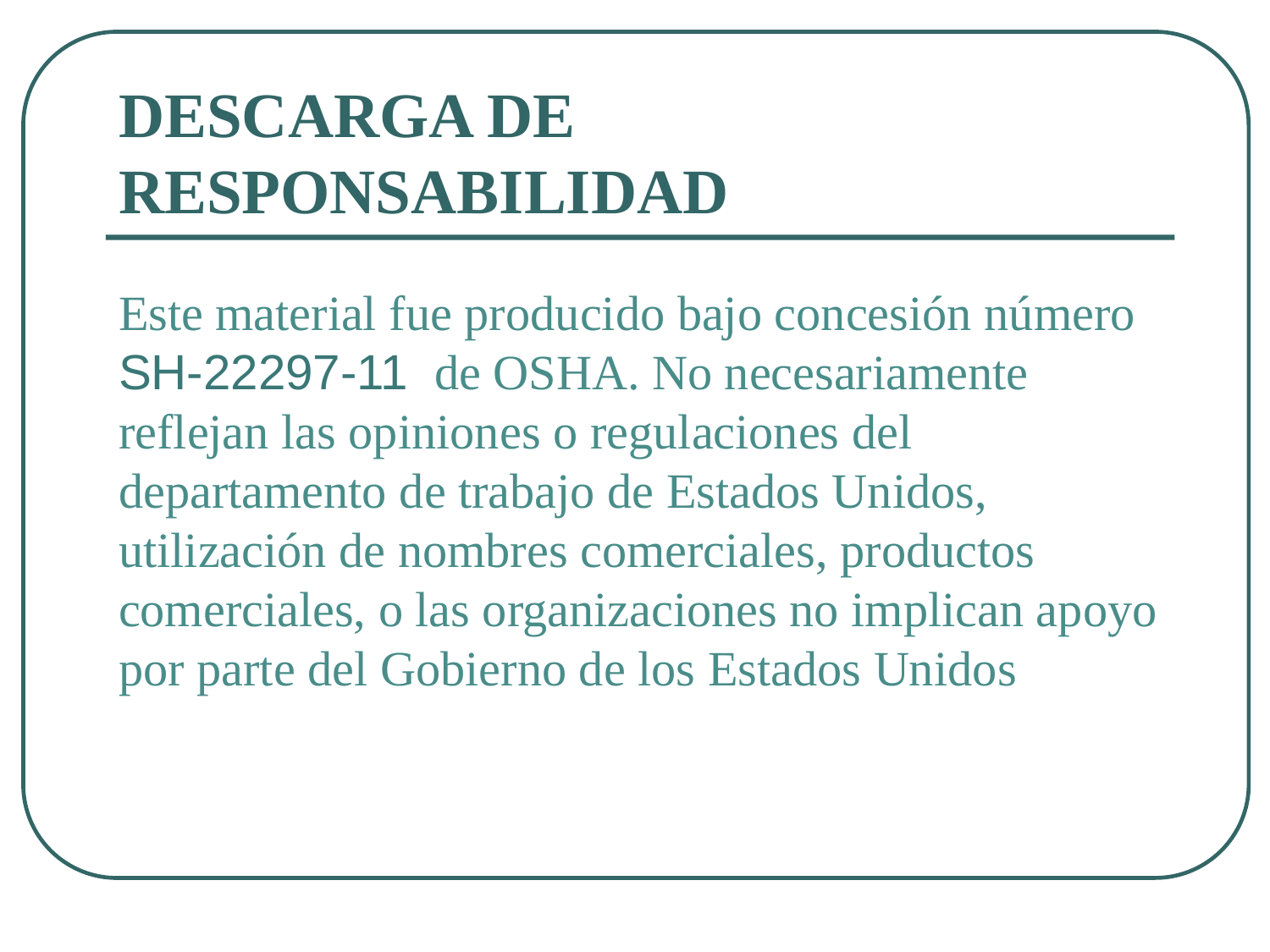

# DESCARGA DE RESPONSABILIDAD
Este material fue producido bajo concesión número SH-22297-11  de OSHA. No necesariamente reflejan las opiniones o regulaciones del departamento de trabajo de Estados Unidos, utilización de nombres comerciales, productos comerciales, o las organizaciones no implican apoyo por parte del Gobierno de los Estados Unidos